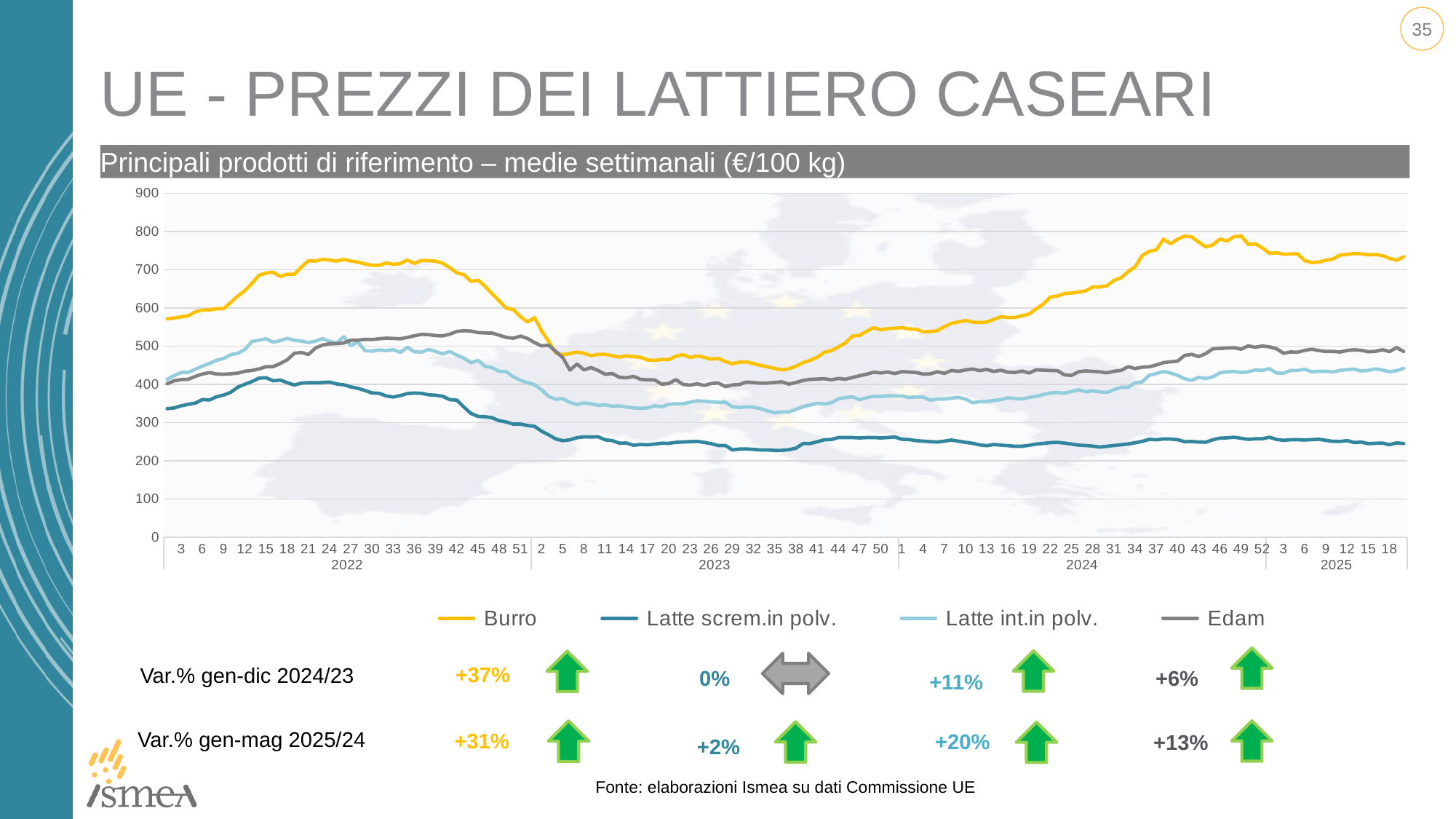

# UE - PREZZI DEI LATTIERO CASEARI
Principali prodotti di riferimento – medie settimanali (€/100 kg)

### Chart

| Category |  Burro |  Latte screm.in polv. |  Latte int.in polv. |  Edam |
|---|---|---|---|---|
| 1 | 570.99 | 336.07 | 412.66 | 401.2 |
| 2 | 573.37 | 338.06 | 422.57 | 409.08 |
| 3 | 576.19 | 343.56 | 430.9 | 412.21 |
| 4 | 579.38 | 347.56 | 431.15 | 412.99 |
| 5 | 589.44 | 350.74 | 439.25 | 420.69 |
| 6 | 594.04 | 359.91 | 447.7 | 426.71 |
| 7 | 594.47 | 358.72 | 454.27 | 430.49 |
| 8 | 597.68 | 367.43 | 462.82 | 426.86 |
| 9 | 597.7 | 371.72 | 467.3 | 426.22 |
| 10 | 614.16 | 378.94 | 477.31 | 427.28 |
| 11 | 630.81 | 392.24 | 481.09 | 429.06 |
| 12 | 645.0 | 400.0 | 491.0 | 434.0 |
| 13 | 664.0 | 407.0 | 512.0 | 436.0 |
| 14 | 685.0 | 416.0 | 515.0 | 440.0 |
| 15 | 691.0 | 417.0 | 519.0 | 446.0 |
| 16 | 693.0 | 409.0 | 510.0 | 446.0 |
| 17 | 682.0 | 411.0 | 514.0 | 454.0 |
| 18 | 688.0 | 404.0 | 520.0 | 464.0 |
| 19 | 688.0 | 398.0 | 515.0 | 481.0 |
| 20 | 707.0 | 403.0 | 513.0 | 483.0 |
| 21 | 723.0 | 404.0 | 509.0 | 478.0 |
| 22 | 722.3 | 403.82 | 512.62 | 494.77 |
| 23 | 726.99 | 404.67 | 519.41 | 502.58 |
| 24 | 724.94 | 405.65 | 511.6 | 505.93 |
| 25 | 722.1 | 400.65 | 508.18 | 506.04 |
| 26 | 726.51 | 398.64 | 524.21 | 508.06 |
| 27 | 722.43 | 393.03 | 501.16 | 515.01 |
| 28 | 719.52 | 389.25 | 510.61 | 515.44 |
| 29 | 714.56 | 383.54 | 487.64 | 517.23 |
| 30 | 711.42 | 377.24 | 486.53 | 517.07 |
| 31 | 711.09 | 376.27 | 489.89 | 519.0 |
| 32 | 717.3 | 369.46 | 488.13 | 520.6 |
| 33 | 713.83 | 366.58 | 490.34 | 519.82 |
| 34 | 715.94 | 370.39 | 483.53 | 518.91 |
| 35 | 725.03 | 375.51 | 496.51 | 522.48 |
| 36 | 716.04 | 376.99 | 485.07 | 526.79 |
| 37 | 723.9 | 376.32 | 483.91 | 530.66 |
| 38 | 723.24 | 372.42 | 491.01 | 529.72 |
| 39 | 721.91 | 371.28 | 485.78 | 527.31 |
| 40 | 716.57 | 368.52 | 479.36 | 526.46 |
| 41 | 704.92 | 359.57 | 485.74 | 531.03 |
| 42 | 691.55 | 358.43 | 476.07 | 538.18 |
| 43 | 686.63 | 340.27 | 468.42 | 540.01 |
| 44 | 669.27 | 323.32 | 456.17 | 539.09 |
| 45 | 672.38 | 315.68 | 462.34 | 535.31 |
| 46 | 656.29 | 314.94 | 446.76 | 534.13 |
| 47 | 636.43 | 312.07 | 443.32 | 533.86 |
| 48 | 617.84 | 304.46 | 433.41 | 528.22 |
| 49 | 599.29 | 301.13 | 433.17 | 522.52 |
| 50 | 595.22 | 295.6 | 419.36 | 520.26 |
| 51 | 576.77 | 295.87 | 410.09 | 525.96 |
| 52 | 562.87 | 291.84 | 404.33 | 519.77 |
| 1 | 574.2 | 289.7 | 398.8 | 508.9 |
| 2 | 539.2 | 276.9 | 385.1 | 500.4 |
| 3 | 511.6 | 267.3 | 368.0 | 502.0 |
| 4 | 481.6 | 256.8 | 360.7 | 485.8 |
| 5 | 477.5 | 252.1 | 362.4 | 469.2 |
| 6 | 480.2 | 254.5 | 352.1 | 437.0 |
| 7 | 484.2 | 260.0 | 347.2 | 452.9 |
| 8 | 481.1 | 262.2 | 350.9 | 437.5 |
| 9 | 474.6 | 261.9 | 349.0 | 443.6 |
| 10 | 478.4 | 262.4 | 344.8 | 435.8 |
| 11 | 478.1 | 254.4 | 346.0 | 426.0 |
| 12 | 474.5 | 252.5 | 342.5 | 428.1 |
| 13 | 470.9 | 245.6 | 343.4 | 418.3 |
| 14 | 474.2 | 246.2 | 340.5 | 416.8 |
| 15 | 472.3 | 240.2 | 338.0 | 420.5 |
| 16 | 470.6 | 242.2 | 337.2 | 412.8 |
| 17 | 463.5 | 241.5 | 338.1 | 411.5 |
| 18 | 462.3 | 243.2 | 343.7 | 411.3 |
| 19 | 464.7 | 245.6 | 341.1 | 400.1 |
| 20 | 464.4 | 245.3 | 347.6 | 402.1 |
| 21 | 473.5 | 247.9 | 349.0 | 412.0 |
| 22 | 477.5 | 248.8 | 348.9 | 399.6 |
| 23 | 470.1 | 249.8 | 353.0 | 397.8 |
| 24 | 474.1 | 250.3 | 356.6 | 401.2 |
| 25 | 470.4 | 247.8 | 355.3 | 396.9 |
| 26 | 465.8 | 244.3 | 354.2 | 402.0 |
| 27 | 467.6 | 239.5 | 352.7 | 403.2 |
| 28 | 459.5 | 239.6 | 352.9 | 393.8 |
| 29 | 453.7 | 228.1 | 341.1 | 398.2 |
| 30 | 457.8 | 230.3 | 339.0 | 399.4 |
| 31 | 458.2 | 230.6 | 341.2 | 405.7 |
| 32 | 453.8 | 229.4 | 339.7 | 404.4 |
| 33 | 449.0 | 228.0 | 336.1 | 402.6 |
| 34 | 445.6 | 227.8 | 330.1 | 403.2 |
| 35 | 441.1 | 226.7 | 325.3 | 404.8 |
| 36 | 437.7 | 226.9 | 327.3 | 406.3 |
| 37 | 440.5 | 228.6 | 327.5 | 400.3 |
| 38 | 447.2 | 232.7 | 334.2 | 404.7 |
| 39 | 456.5 | 244.7 | 341.4 | 409.8 |
| 40 | 462.6 | 244.7 | 345.8 | 412.8 |
| 41 | 470.6 | 249.3 | 350.1 | 413.5 |
| 42 | 483.7 | 254.5 | 348.6 | 414.4 |
| 43 | 487.9 | 255.3 | 351.5 | 411.5 |
| 44 | 497.5 | 260.5 | 361.9 | 415.1 |
| 45 | 508.1 | 260.4 | 365.1 | 413.1 |
| 46 | 526.2 | 260.4 | 367.3 | 417.7 |
| 47 | 527.8 | 259.4 | 359.5 | 422.3 |
| 48 | 538.6 | 260.3 | 364.6 | 426.2 |
| 49 | 548.4 | 260.6 | 368.7 | 431.5 |
| 50 | 542.2 | 259.3 | 367.8 | 429.5 |
| 51 | 545.6 | 260.6 | 370.0 | 431.9 |
| 52 | 546.3 | 261.8 | 369.4 | 428.0 |
| 1 | 548.5 | 255.7 | 369.3 | 433.0 |
| 2 | 544.5 | 255.2 | 365.3 | 431.9 |
| 3 | 543.8 | 252.3 | 366.6 | 430.8 |
| 4 | 537.3 | 251.0 | 366.1 | 426.5 |
| 5 | 537.8 | 249.7 | 358.3 | 427.2 |
| 6 | 540.2 | 248.7 | 360.9 | 432.7 |
| 7 | 550.7 | 251.0 | 361.1 | 428.5 |
| 8 | 559.3 | 253.8 | 363.5 | 436.1 |
| 9 | 563.1 | 250.9 | 365.6 | 433.9 |
| 10 | 566.6 | 247.7 | 361.1 | 437.4 |
| 11 | 562.4 | 245.4 | 351.4 | 440.0 |
| 12 | 561.4 | 241.2 | 354.6 | 435.6 |
| 13 | 562.6 | 239.1 | 354.6 | 438.8 |
| 14 | 569.7 | 242.2 | 357.9 | 433.3 |
| 15 | 576.9 | 240.6 | 359.8 | 436.6 |
| 16 | 574.5 | 239.2 | 364.4 | 431.4 |
| 17 | 574.9 | 237.6 | 362.8 | 430.9 |
| 18 | 579.4 | 237.7 | 361.2 | 434.5 |
| 19 | 583.8 | 240.1 | 365.4 | 429.4 |
| 20 | 597.1 | 243.4 | 368.4 | 437.7 |
| 21 | 609.9 | 245.0 | 373.2 | 436.7 |
| 22 | 628.3 | 247.1 | 377.1 | 435.9 |
| 23 | 630.9 | 247.9 | 378.5 | 435.5 |
| 24 | 637.4 | 245.8 | 376.5 | 424.5 |
| 25 | 638.5 | 243.5 | 381.1 | 423.2 |
| 26 | 641.1 | 240.5 | 385.5 | 432.7 |
| 27 | 644.6 | 239.5 | 380.4 | 434.9 |
| 28 | 654.5 | 238.0 | 383.0 | 433.5 |
| 29 | 654.5 | 235.5 | 380.0 | 432.6 |
| 30 | 657.7 | 237.5 | 378.5 | 429.9 |
| 31 | 671.6 | 239.6 | 385.8 | 433.9 |
| 32 | 678.5 | 241.5 | 392.2 | 436.2 |
| 33 | 694.9 | 243.8 | 391.8 | 445.9 |
| 34 | 707.4 | 246.8 | 403.8 | 441.0 |
| 35 | 737.0 | 250.5 | 406.5 | 444.7 |
| 36 | 747.6 | 255.8 | 423.7 | 445.6 |
| 37 | 751.8 | 254.5 | 428.0 | 450.4 |
| 38 | 779.7 | 256.9 | 433.3 | 456.5 |
| 39 | 767.6 | 256.4 | 429.3 | 458.7 |
| 40 | 779.5 | 255.0 | 423.4 | 460.6 |
| 41 | 787.6 | 249.5 | 414.2 | 475.4 |
| 42 | 785.8 | 250.0 | 410.3 | 478.2 |
| 43 | 771.5 | 248.8 | 417.9 | 472.4 |
| 44 | 759.5 | 248.2 | 414.9 | 480.2 |
| 45 | 764.6 | 254.7 | 419.4 | 493.0 |
| 46 | 780.2 | 258.9 | 430.2 | 493.4 |
| 47 | 774.7 | 259.7 | 432.6 | 494.9 |
| 48 | 786.0 | 261.3 | 433.5 | 495.6 |
| 49 | 788.0 | 258.6 | 430.6 | 491.6 |
| 50 | 766.0 | 255.6 | 432.4 | 500.4 |
| 51 | 767.3 | 257.2 | 437.3 | 496.8 |
| 52 | 756.7 | 257.2 | 436.1 | 500.1 |
| 1 | 742.4 | 261.4 | 440.9 | 497.9 |
| 2 | 744.3 | 255.4 | 429.4 | 492.9 |
| 3 | 740.0 | 253.2 | 428.7 | 481.1 |
| 4 | 740.9 | 254.6 | 435.9 | 484.4 |
| 5 | 741.1 | 254.7 | 436.2 | 483.9 |
| 6 | 723.3 | 253.9 | 439.2 | 488.7 |
| 7 | 718.1 | 254.9 | 432.3 | 491.6 |
| 8 | 719.8 | 256.1 | 433.9 | 488.1 |
| 9 | 724.3 | 253.0 | 433.9 | 485.7 |
| 10 | 727.8 | 250.4 | 432.1 | 485.8 |
| 11 | 738.0 | 250.2 | 436.4 | 484.3 |
| 12 | 739.5 | 252.4 | 438.2 | 488.4 |
| 13 | 742.2 | 247.4 | 439.6 | 490.3 |
| 14 | 741.0 | 248.5 | 434.7 | 488.6 |
| 15 | 738.5 | 244.4 | 436.2 | 485.0 |
| 16 | 739.4 | 245.4 | 440.2 | 486.1 |
| 17 | 736.6 | 245.9 | 437.0 | 490.3 |
| 18 | 729.4 | 241.6 | 432.8 | 485.3 |
| 19 | 724.4 | 246.5 | 435.5 | 496.0 |
| 20 | 733.5 | 244.7 | 441.6 | 485.8 |

+37%
Var.% gen-dic 2024/23
0%
+6%
+11%
Var.% gen-mag 2025/24

+31%

+20%
+13%
+2%
Fonte: elaborazioni Ismea su dati Commissione UE